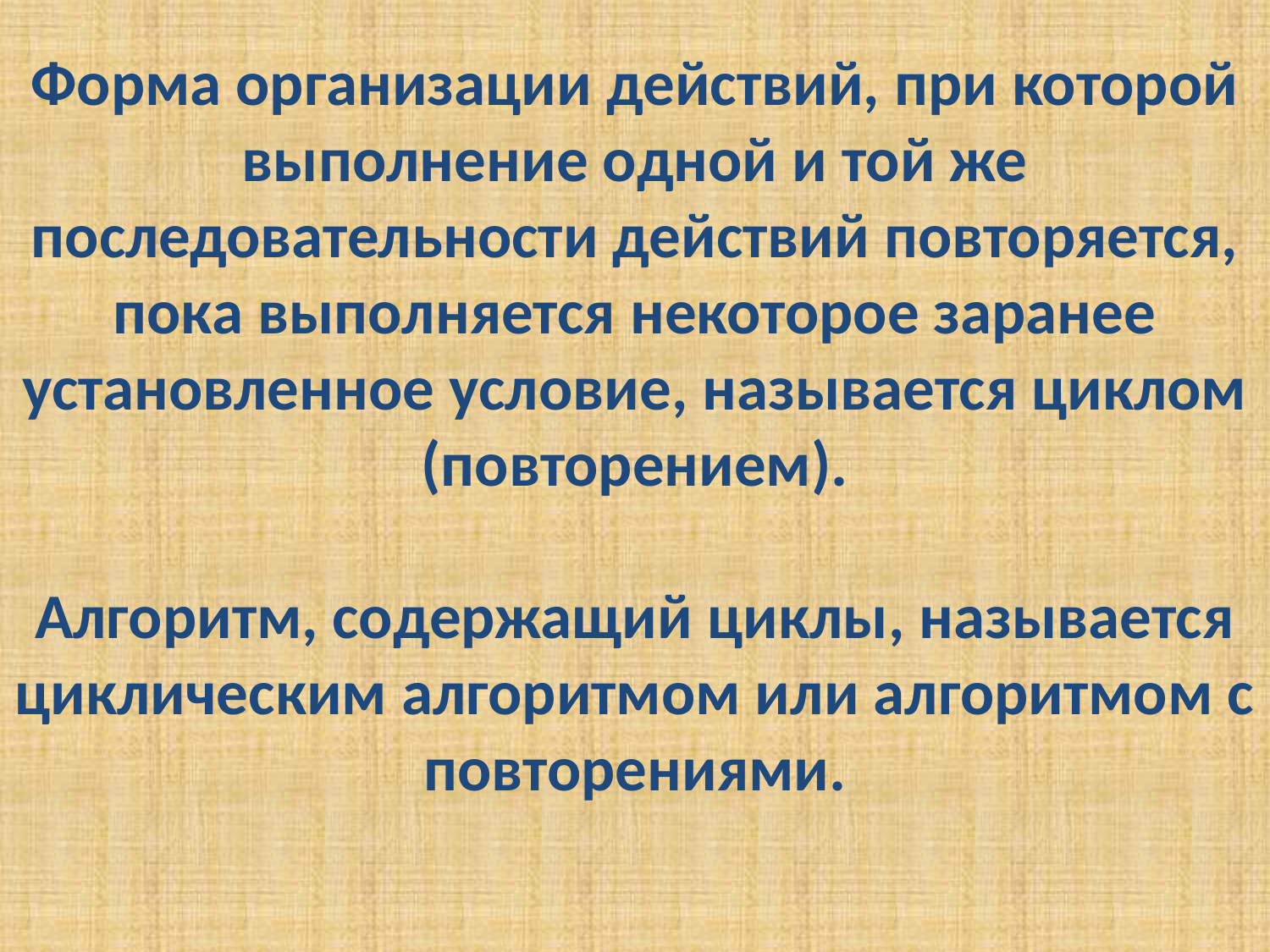

# Форма организации действий, при которой выполнение одной и той же последовательности действий повторяется, пока выполняется некоторое заранее установленное условие, называется циклом (повторением). Алгоритм, содержащий циклы, называется циклическим алгоритмом или алгоритмом с повторениями.